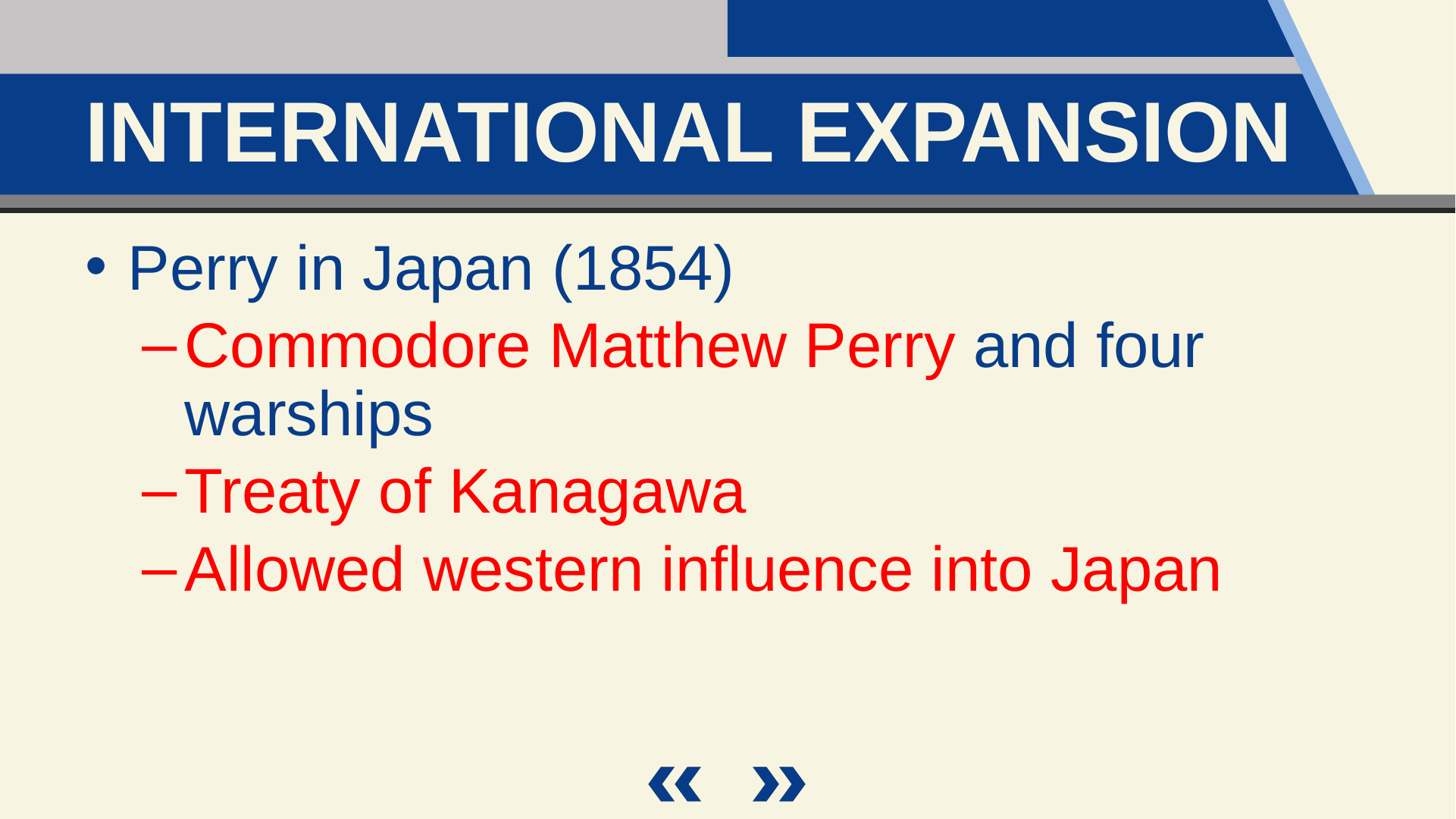

International Expansion
Perry in Japan (1854)
Commodore Matthew Perry and four warships
Treaty of Kanagawa
Allowed western influence into Japan